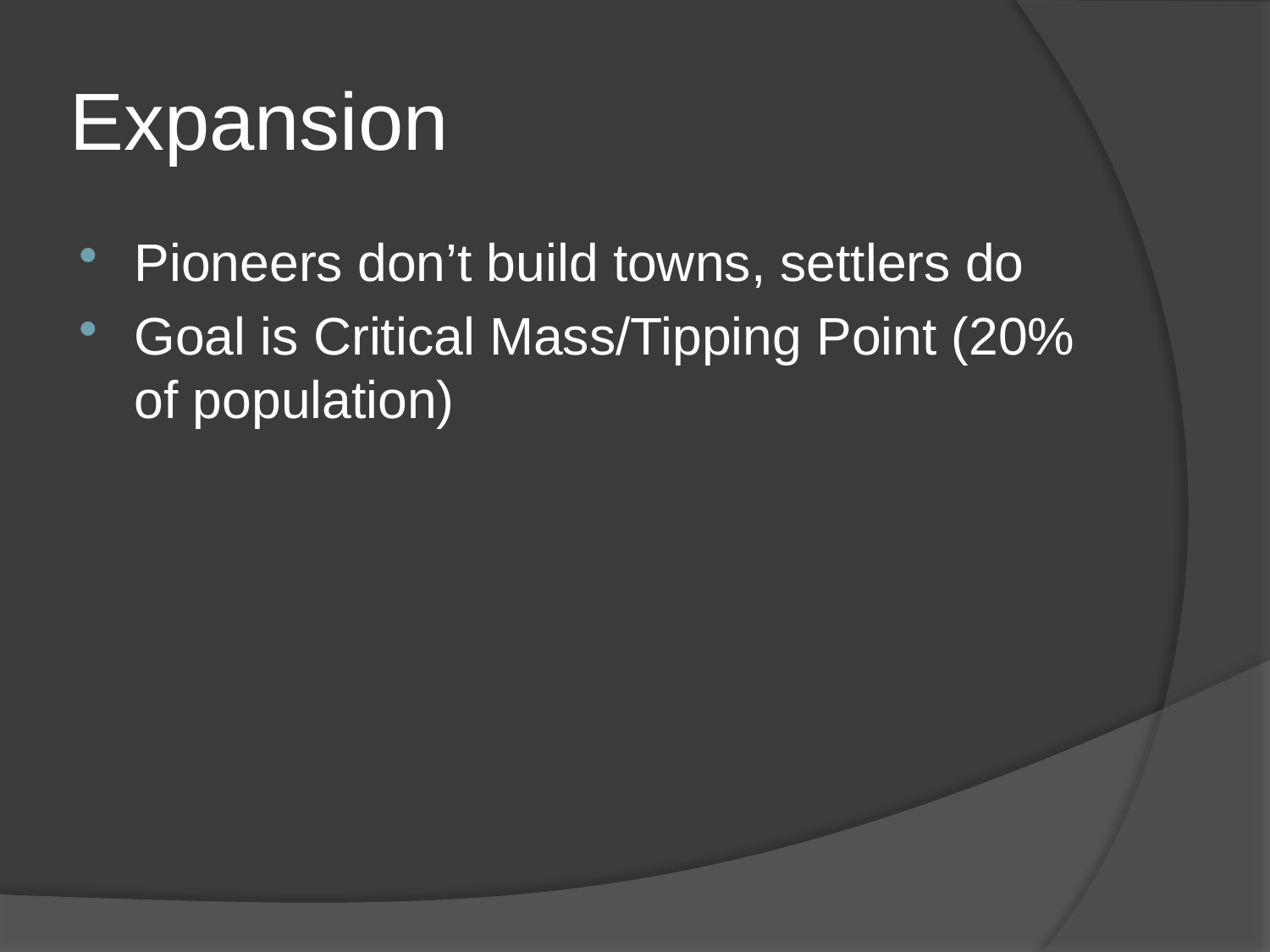

# Expansion
Pioneers don’t build towns, settlers do
Goal is Critical Mass/Tipping Point (20% of population)